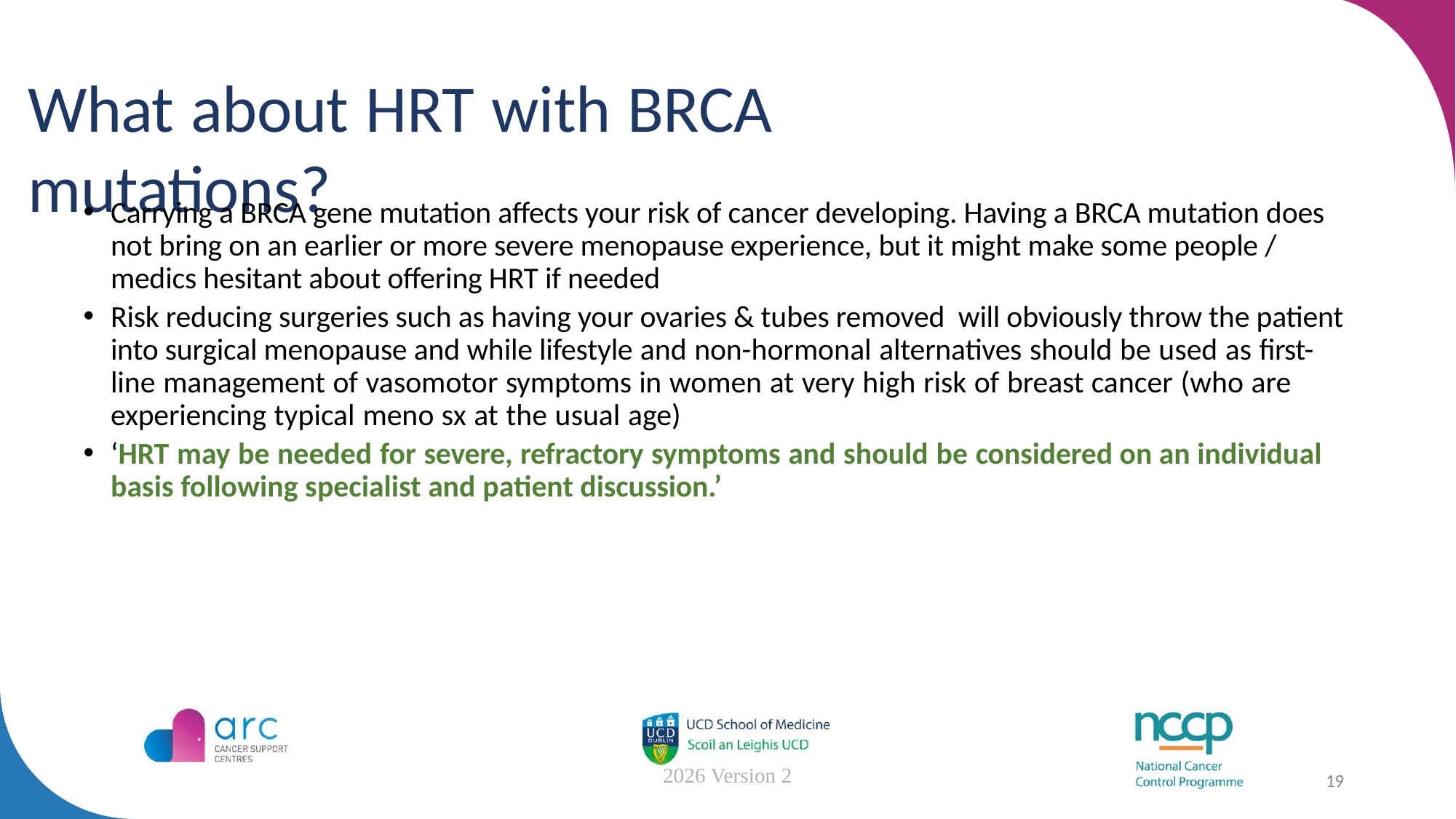

# What about HRT with BRCA mutations?
Carrying a BRCA gene mutation affects your risk of cancer developing. Having a BRCA mutation does not bring on an earlier or more severe menopause experience, but it might make some people / medics hesitant about offering HRT if needed
Risk reducing surgeries such as having your ovaries & tubes removed  will obviously throw the patient into surgical menopause and while lifestyle and non-hormonal alternatives should be used as first-line management of vasomotor symptoms in women at very high risk of breast cancer (who are experiencing typical meno sx at the usual age)
‘HRT may be needed for severe, refractory symptoms and should be considered on an individual basis following specialist and patient discussion.’

2026 Version 2
19